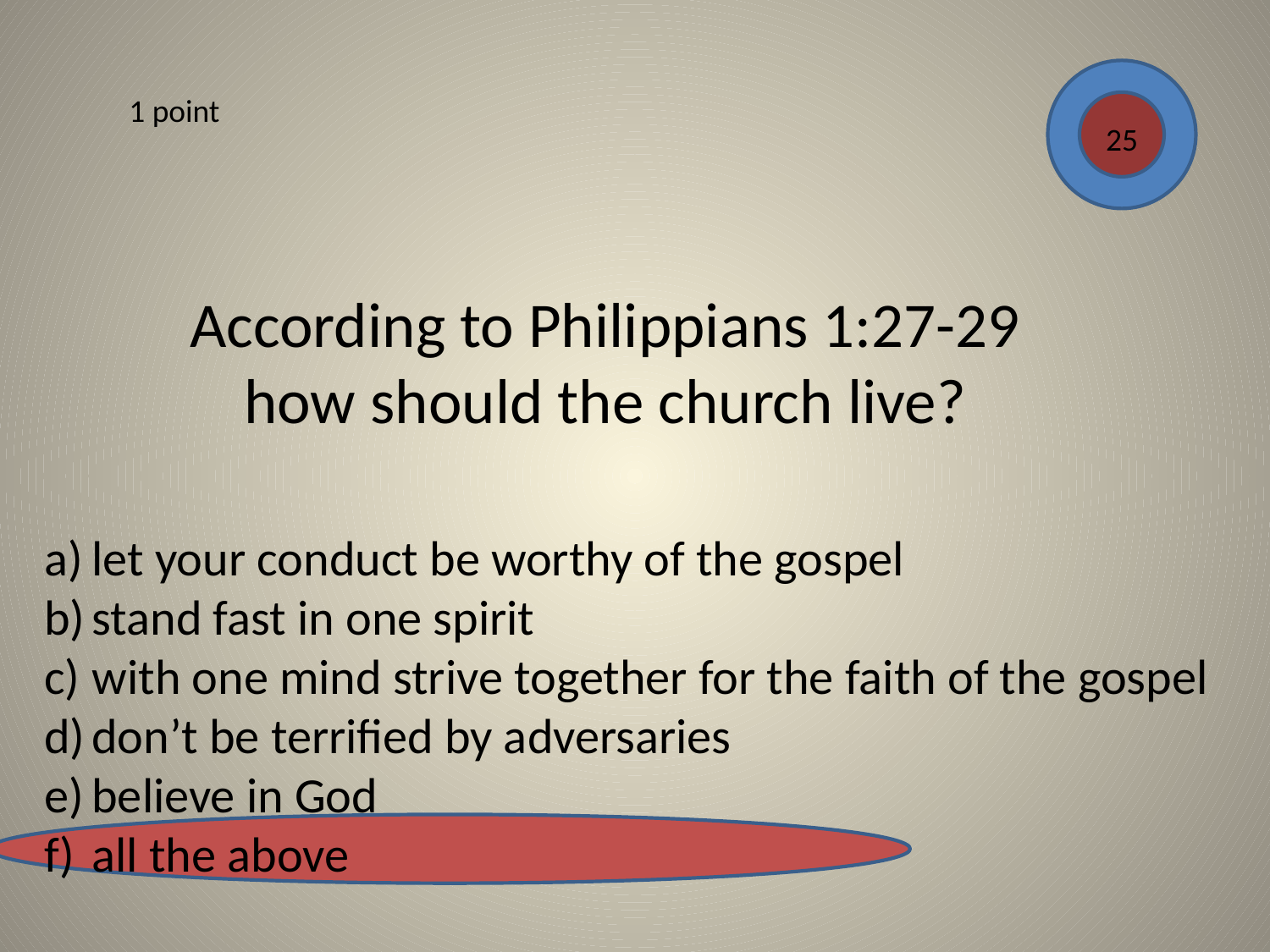

1 point

25
According to Philippians 1:27-29
how should the church live?
let your conduct be worthy of the gospel
stand fast in one spirit
with one mind strive together for the faith of the gospel
don’t be terrified by adversaries
believe in God
all the above